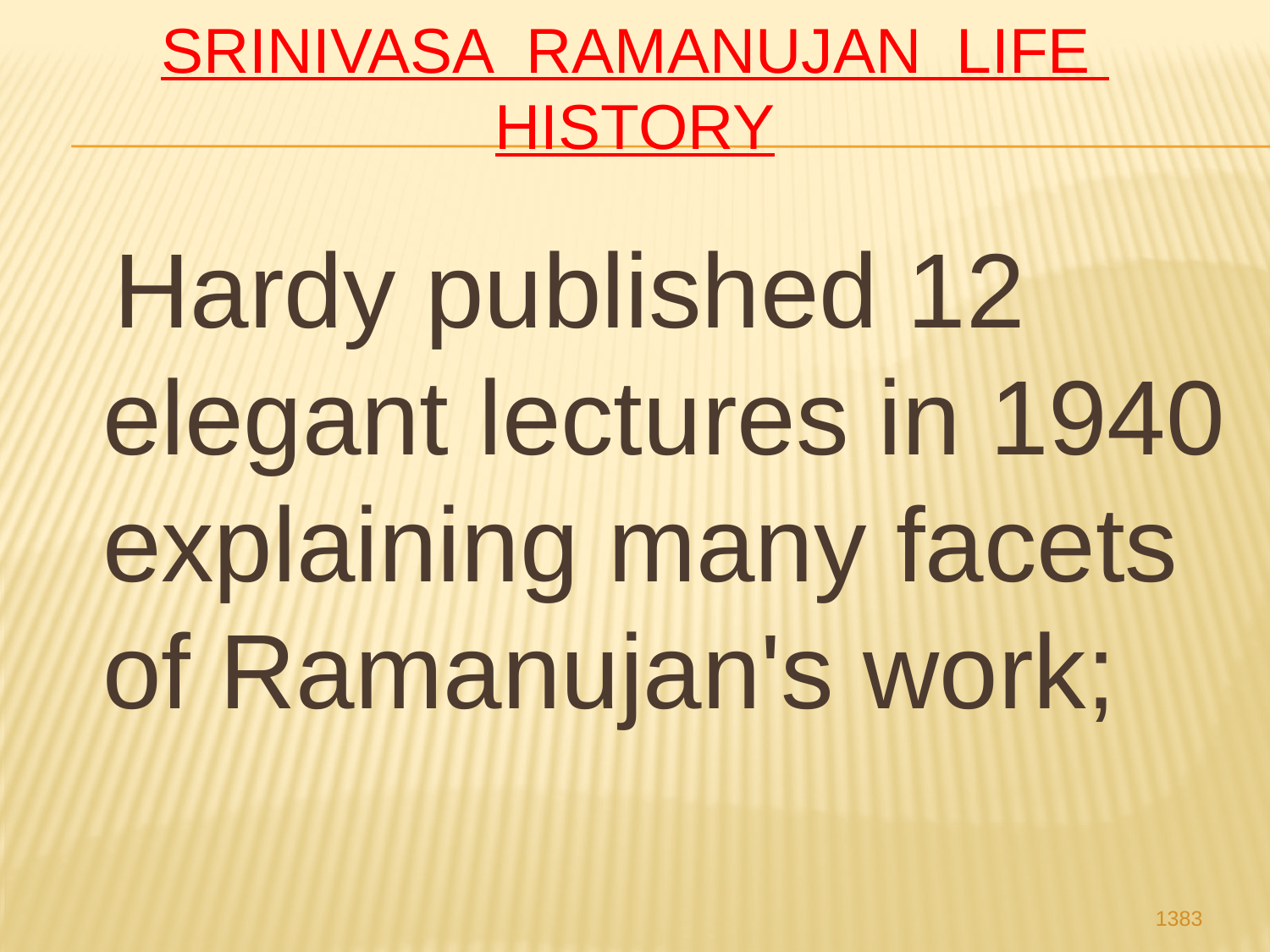

# Srinivasa  Ramanujan  life  history
  Hardy published 12 elegant lectures in 1940 explaining many facets of Ramanujan's work;

1383